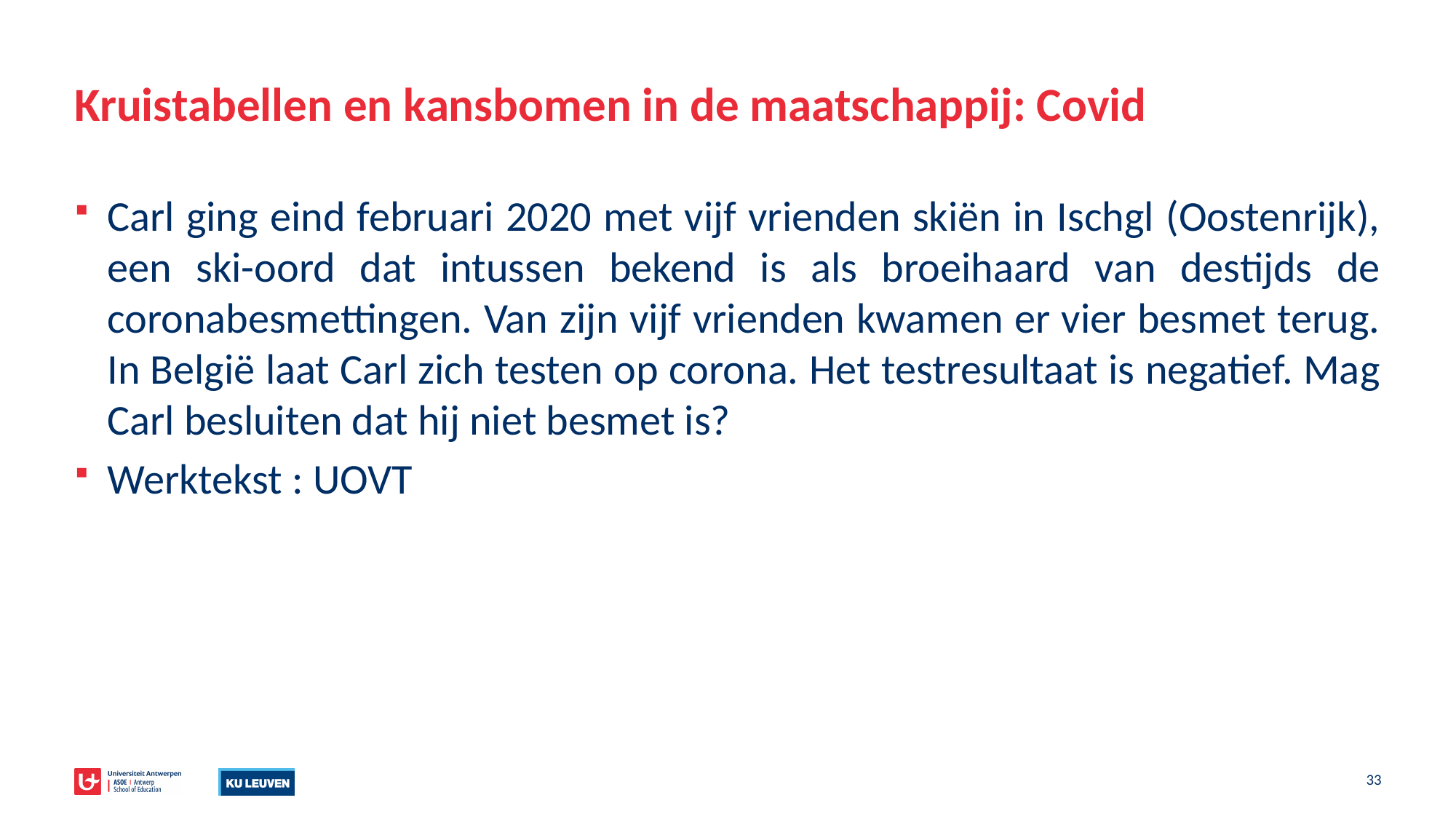

# Kruistabellen en kansbomen in de maatschappij: Covid
Carl ging eind februari 2020 met vijf vrienden skiën in Ischgl (Oostenrijk), een ski-oord dat intussen bekend is als broeihaard van destijds de coronabesmettingen. Van zijn vijf vrienden kwamen er vier besmet terug. In België laat Carl zich testen op corona. Het testresultaat is negatief. Mag Carl besluiten dat hij niet besmet is?
Werktekst : UOVT

33